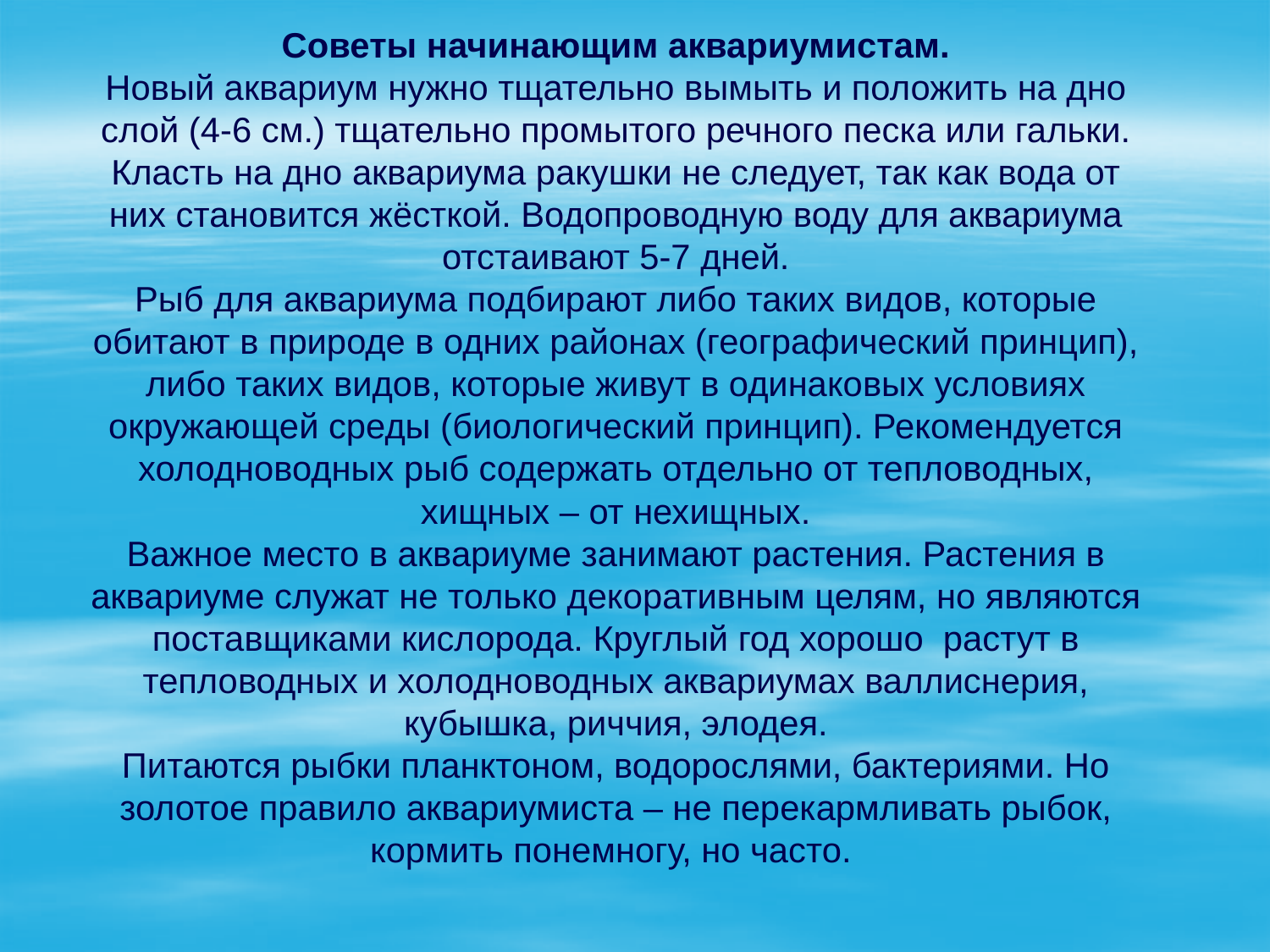

Советы начинающим аквариумистам.
Новый аквариум нужно тщательно вымыть и положить на дно слой (4-6 см.) тщательно промытого речного песка или гальки. Класть на дно аквариума ракушки не следует, так как вода от них становится жёсткой. Водопроводную воду для аквариума отстаивают 5-7 дней.
Рыб для аквариума подбирают либо таких видов, которые обитают в природе в одних районах (географический принцип), либо таких видов, которые живут в одинаковых условиях окружающей среды (биологический принцип). Рекомендуется холодноводных рыб содержать отдельно от тепловодных, хищных – от нехищных.
Важное место в аквариуме занимают растения. Растения в аквариуме служат не только декоративным целям, но являются поставщиками кислорода. Круглый год хорошо  растут в тепловодных и холодноводных аквариумах валлиснерия, кубышка, риччия, элодея.
Питаются рыбки планктоном, водорослями, бактериями. Но золотое правило аквариумиста – не перекармливать рыбок, кормить понемногу, но часто.